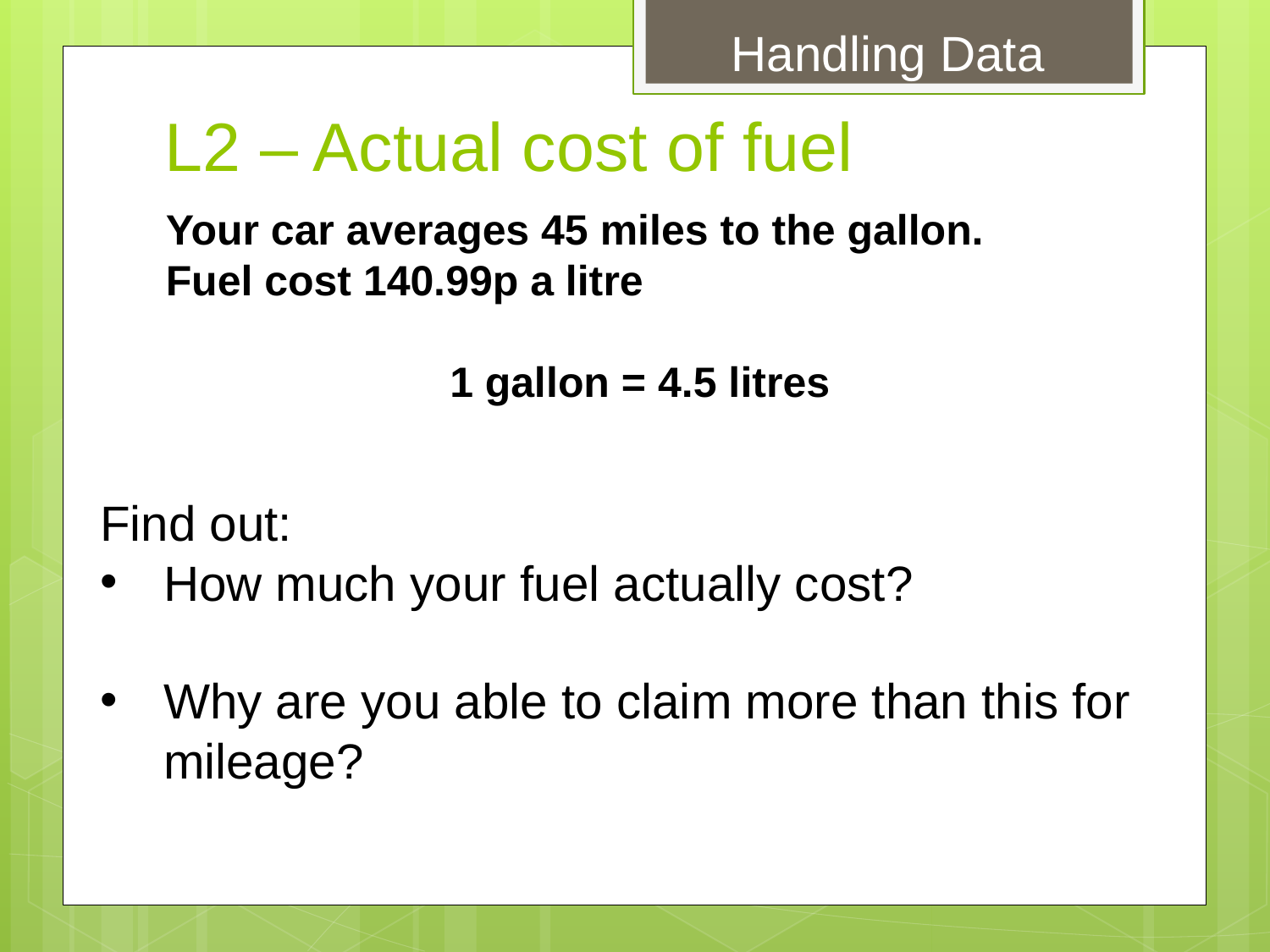

Handling Data
# L2 – Actual cost of fuel
Your car averages 45 miles to the gallon.
Fuel cost 140.99p a litre

1 gallon = 4.5 litres
Find out:
How much your fuel actually cost?

Why are you able to claim more than this for mileage?